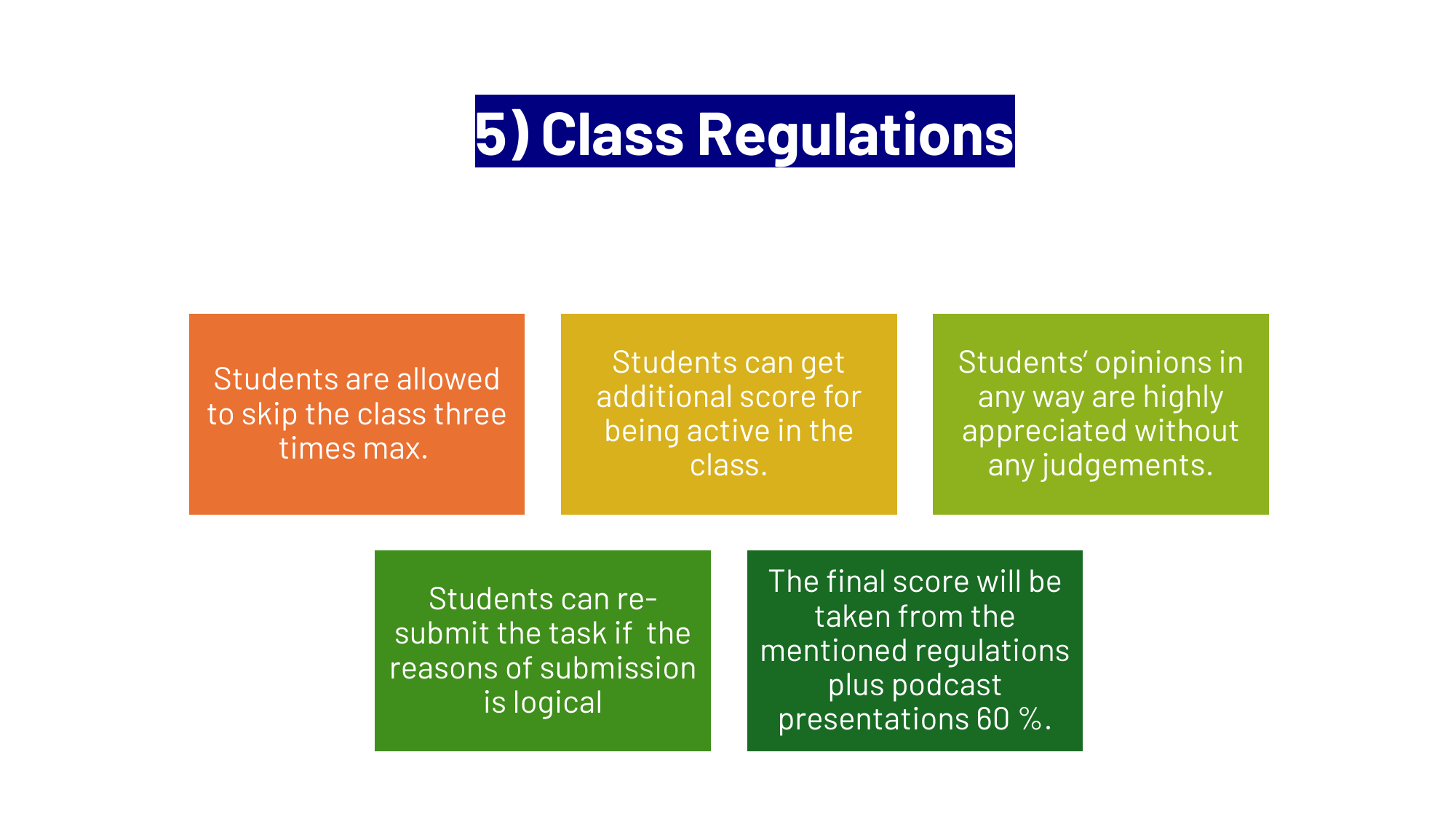

# 5) Class Regulations
Students are allowed to skip the class three times max.
Students can get additional score for being active in the class.
Students’ opinions in any way are highly appreciated without any judgements.
Students can re-submit the task if  the reasons of submission is logical
The final score will be taken from the mentioned regulations plus podcast presentations 60 %.